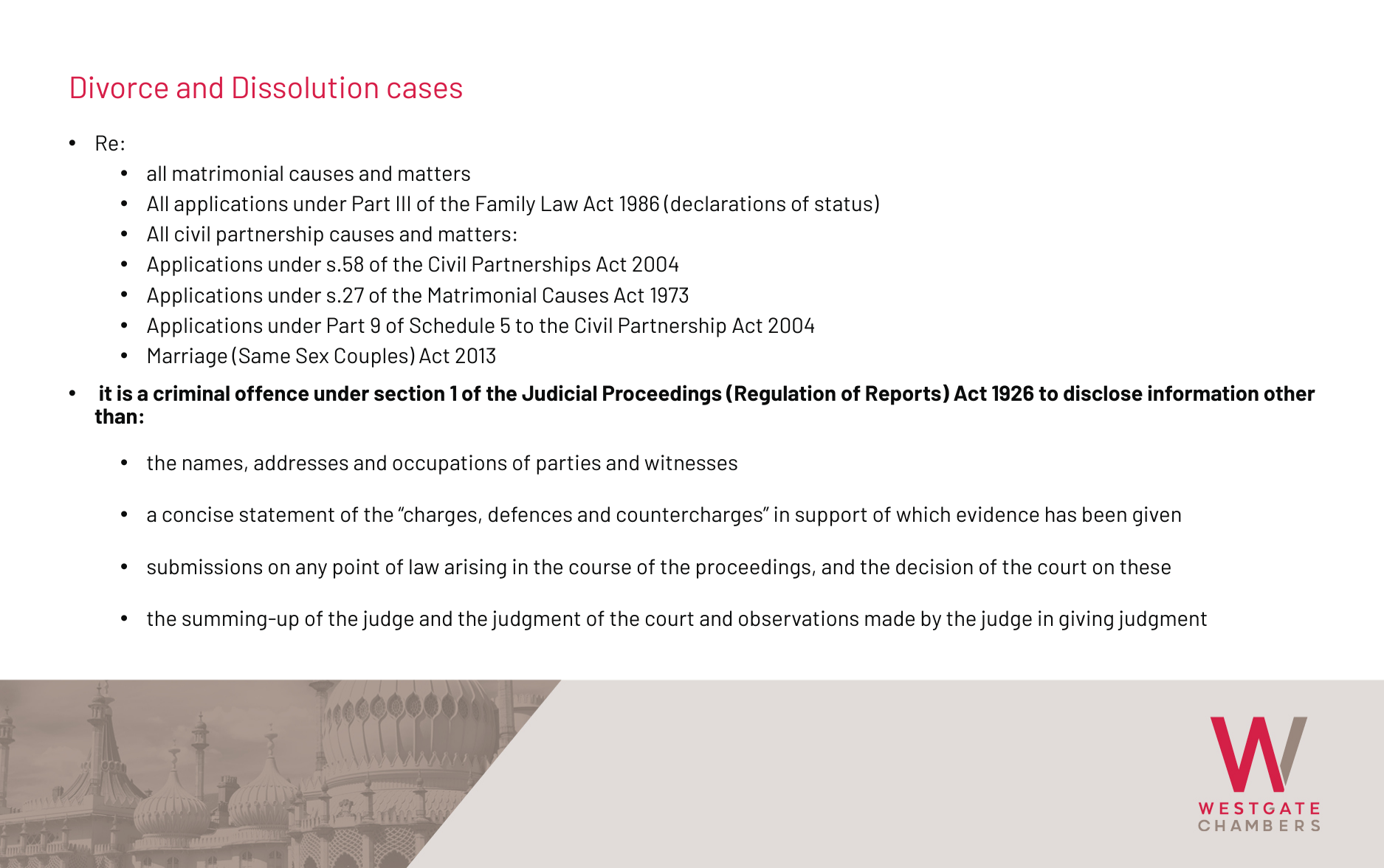

Divorce and Dissolution cases
Re:
all matrimonial causes and matters
All applications under Part III of the Family Law Act 1986 (declarations of status)
All civil partnership causes and matters:
Applications under s.58 of the Civil Partnerships Act 2004
Applications under s.27 of the Matrimonial Causes Act 1973
Applications under Part 9 of Schedule 5 to the Civil Partnership Act 2004
Marriage (Same Sex Couples) Act 2013
 it is a criminal offence under section 1 of the Judicial Proceedings (Regulation of Reports) Act 1926 to disclose information other than:
the names, addresses and occupations of parties and witnesses
a concise statement of the “charges, defences and countercharges” in support of which evidence has been given
submissions on any point of law arising in the course of the proceedings, and the decision of the court on these
the summing-up of the judge and the judgment of the court and observations made by the judge in giving judgment